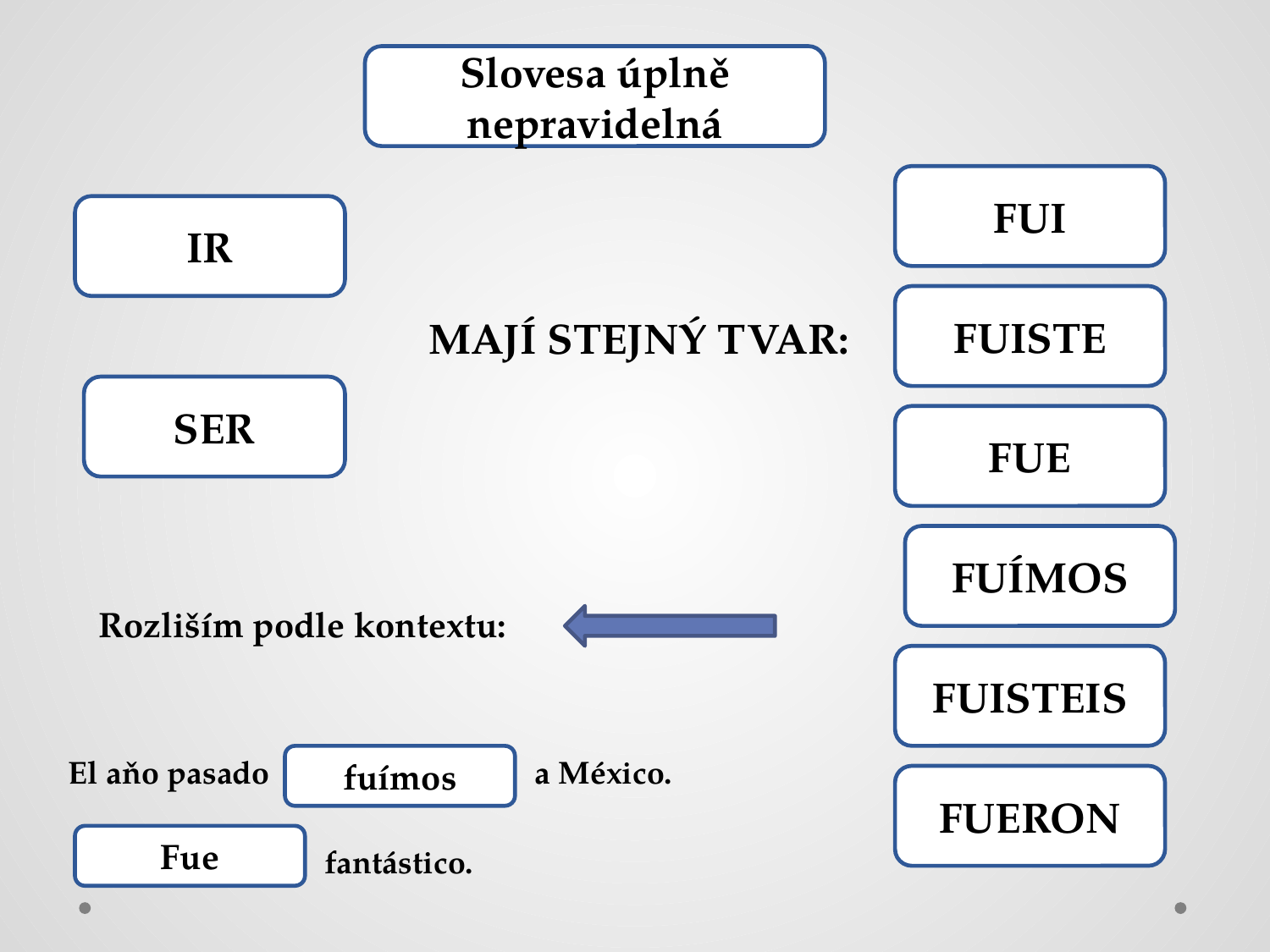

Slovesa úplně nepravidelná
FUI
IR
FUISTE
MAJÍ STEJNÝ TVAR:
SER
FUE
FUÍMOS
Rozliším podle kontextu:

FUISTEIS
El aňo pasado                                 a México.
fuímos
FUERON
Fue
                                fantástico.